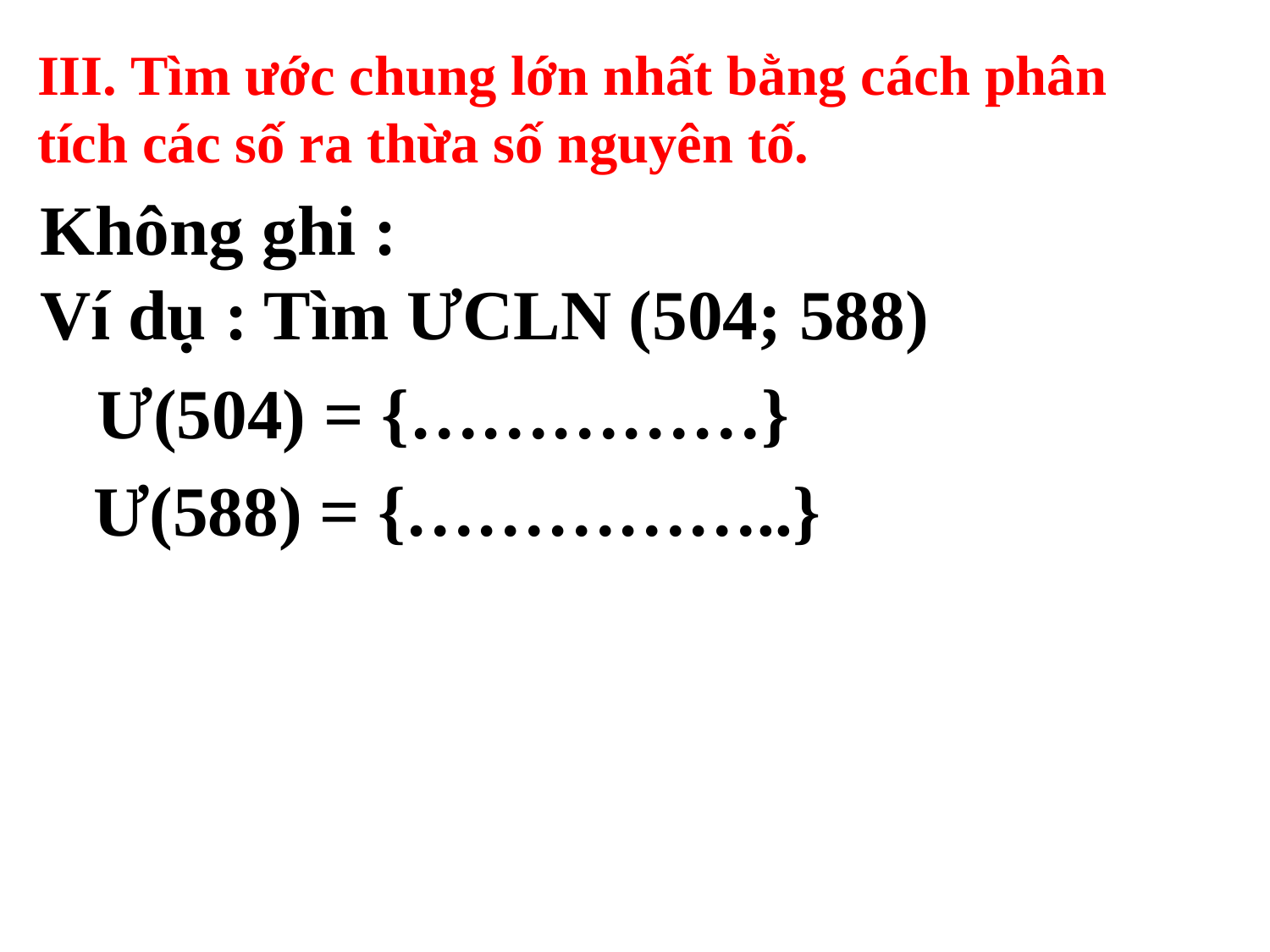

III. Tìm ước chung lớn nhất bằng cách phân tích các số ra thừa số nguyên tố.
Không ghi :
Ví dụ : Tìm ƯCLN (504; 588)
  Ư(504) = {……………}
   Ư(588) = {……………..}